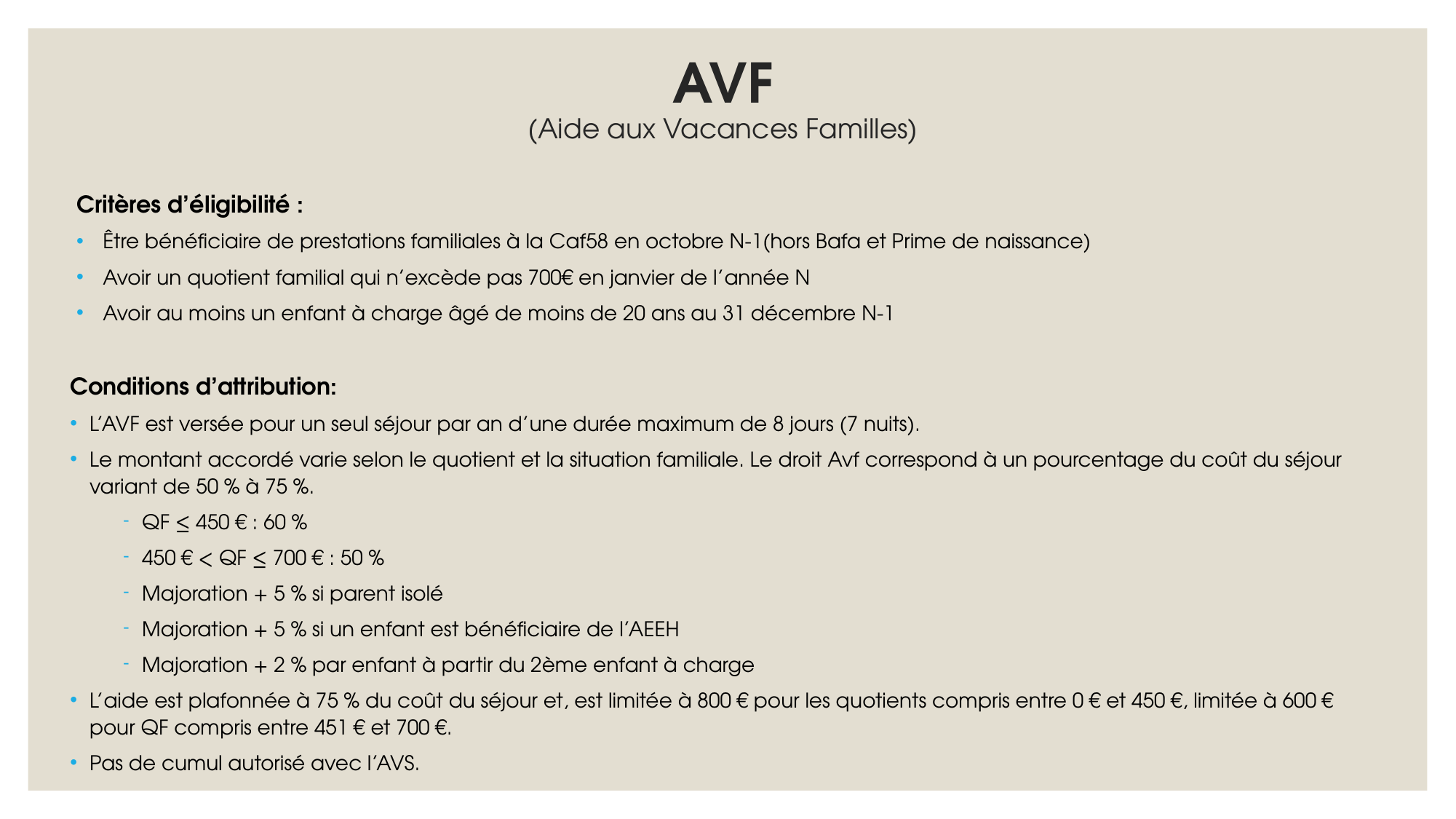

# AVF (Aide aux Vacances Familles)
Critères d’éligibilité :
Être bénéficiaire de prestations familiales à la Caf58 en octobre N-1(hors Bafa et Prime de naissance)
Avoir un quotient familial qui n’excède pas 700€ en janvier de l’année N
Avoir au moins un enfant à charge âgé de moins de 20 ans au 31 décembre N-1

Conditions d’attribution:
L’AVF est versée pour un seul séjour par an d’une durée maximum de 8 jours (7 nuits).
Le montant accordé varie selon le quotient et la situation familiale. Le droit Avf correspond à un pourcentage du coût du séjour variant de 50 % à 75 %.
QF ≤ 450 € : 60 %
450 € < QF ≤ 700 € : 50 %
Majoration + 5 % si parent isolé
Majoration + 5 % si un enfant est bénéficiaire de l’AEEH
Majoration + 2 % par enfant à partir du 2ème enfant à charge
L’aide est plafonnée à 75 % du coût du séjour et, est limitée à 800 € pour les quotients compris entre 0 € et 450 €, limitée à 600 € pour QF compris entre 451 € et 700 €.
Pas de cumul autorisé avec l’AVS.